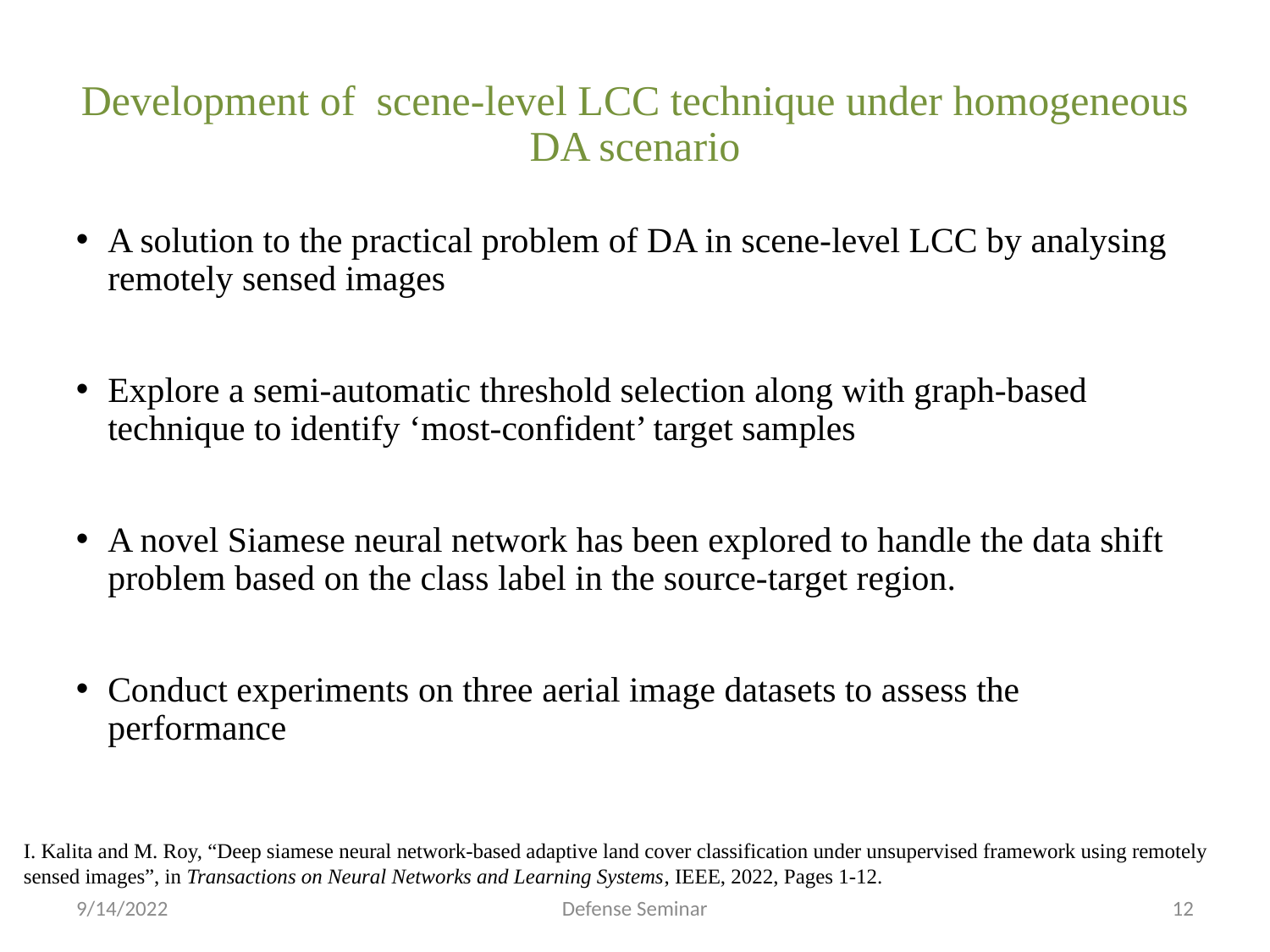

# Development of  scene-level LCC technique under homogeneous DA scenario
A solution to the practical problem of DA in scene-level LCC by analysing remotely sensed images

Explore a semi-automatic threshold selection along with graph-based technique to identify ‘most-confident’ target samples

A novel Siamese neural network has been explored to handle the data shift problem based on the class label in the source-target region.

Conduct experiments on three aerial image datasets to assess the performance
I. Kalita and M. Roy, “Deep siamese neural network-based adaptive land cover classification under unsupervised framework using remotely sensed images”, in Transactions on Neural Networks and Learning Systems, IEEE, 2022, Pages 1-12.
9/14/2022
Defense Seminar
12